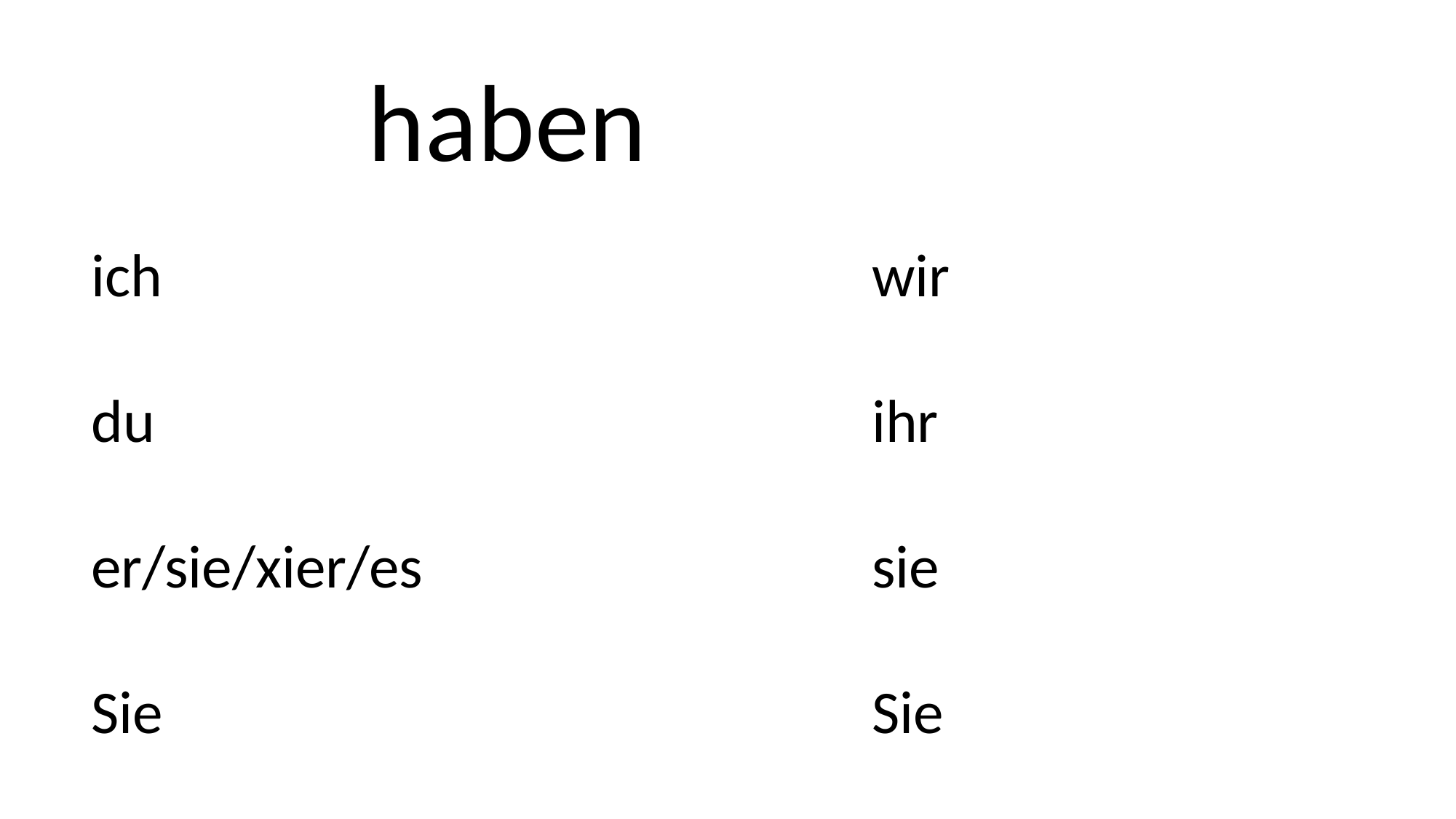

haben
ich

du

er/sie/xier/es

Sie
wir

ihr

sie

Sie